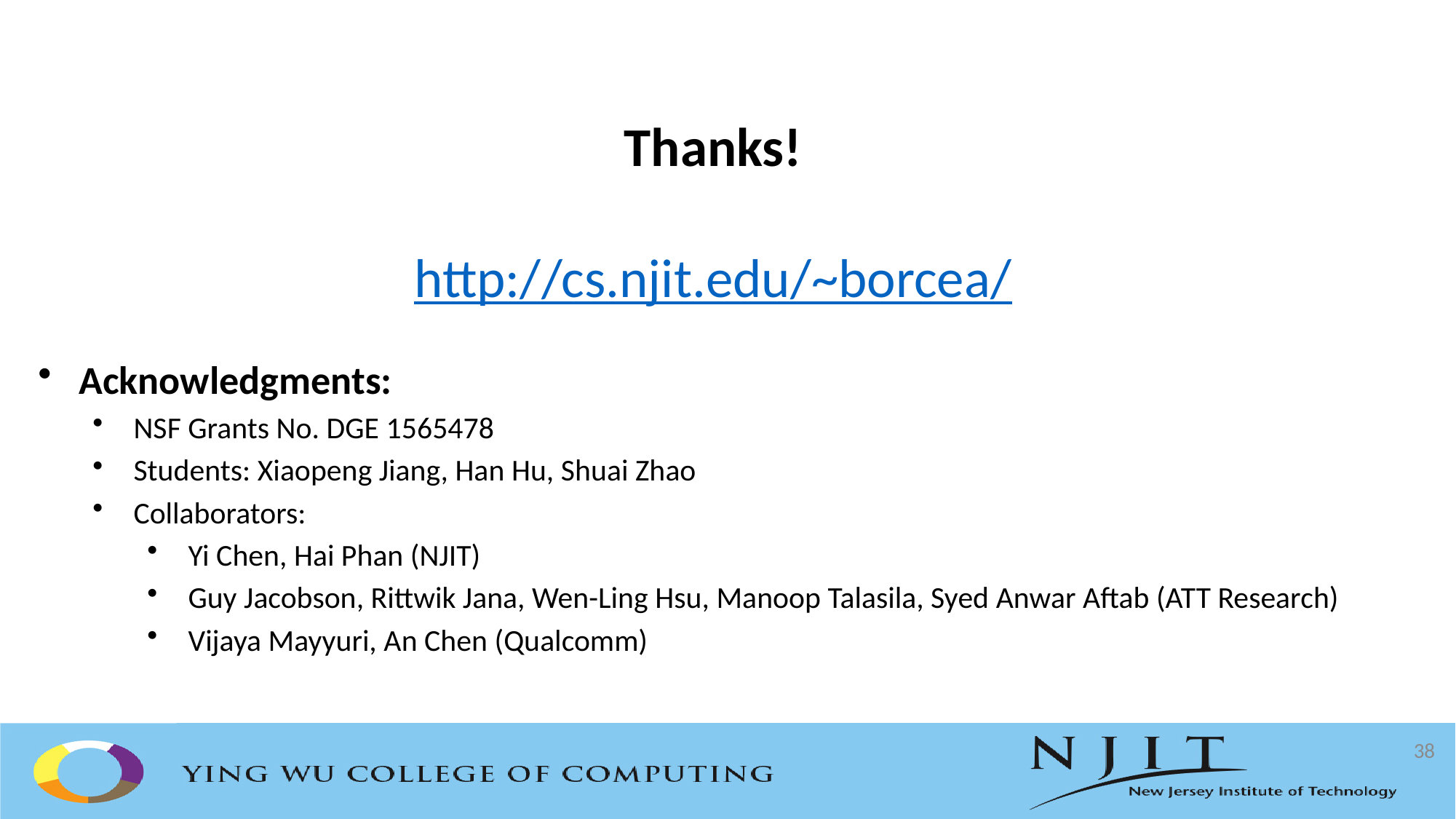

Thanks!

http://cs.njit.edu/~borcea/

Acknowledgments:
NSF Grants No. DGE 1565478
Students: Xiaopeng Jiang, Han Hu, Shuai Zhao
Collaborators:
Yi Chen, Hai Phan (NJIT)
Guy Jacobson, Rittwik Jana, Wen-Ling Hsu, Manoop Talasila, Syed Anwar Aftab (ATT Research)
Vijaya Mayyuri, An Chen (Qualcomm)
38